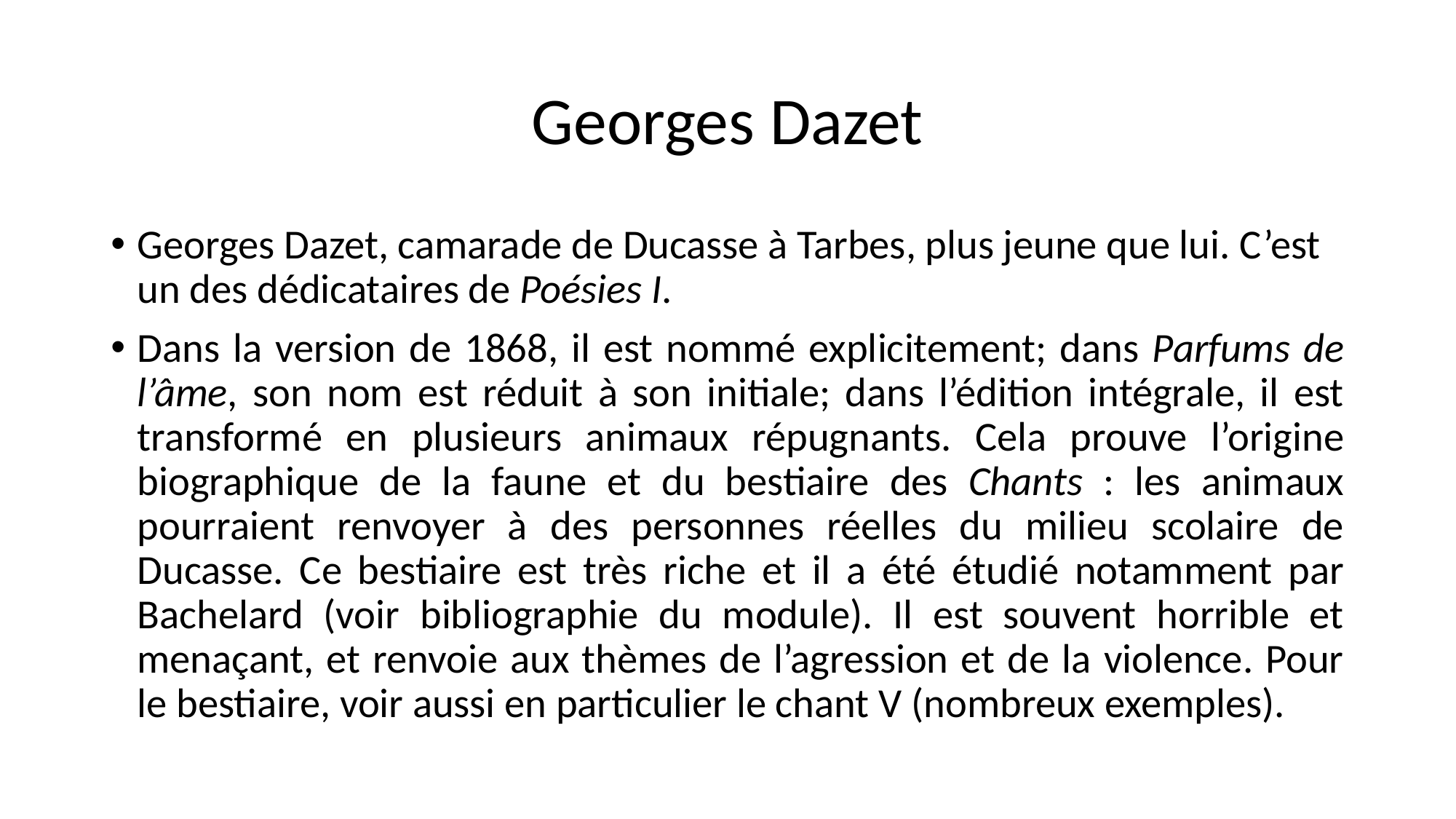

# Georges Dazet
Georges Dazet, camarade de Ducasse à Tarbes, plus jeune que lui. C’est un des dédicataires de Poésies I.
Dans la version de 1868, il est nommé explicitement; dans Parfums de l’âme, son nom est réduit à son initiale; dans l’édition intégrale, il est transformé en plusieurs animaux répugnants. Cela prouve l’origine biographique de la faune et du bestiaire des Chants : les animaux pourraient renvoyer à des personnes réelles du milieu scolaire de Ducasse. Ce bestiaire est très riche et il a été étudié notamment par Bachelard (voir bibliographie du module). Il est souvent horrible et menaçant, et renvoie aux thèmes de l’agression et de la violence. Pour le bestiaire, voir aussi en particulier le chant V (nombreux exemples).